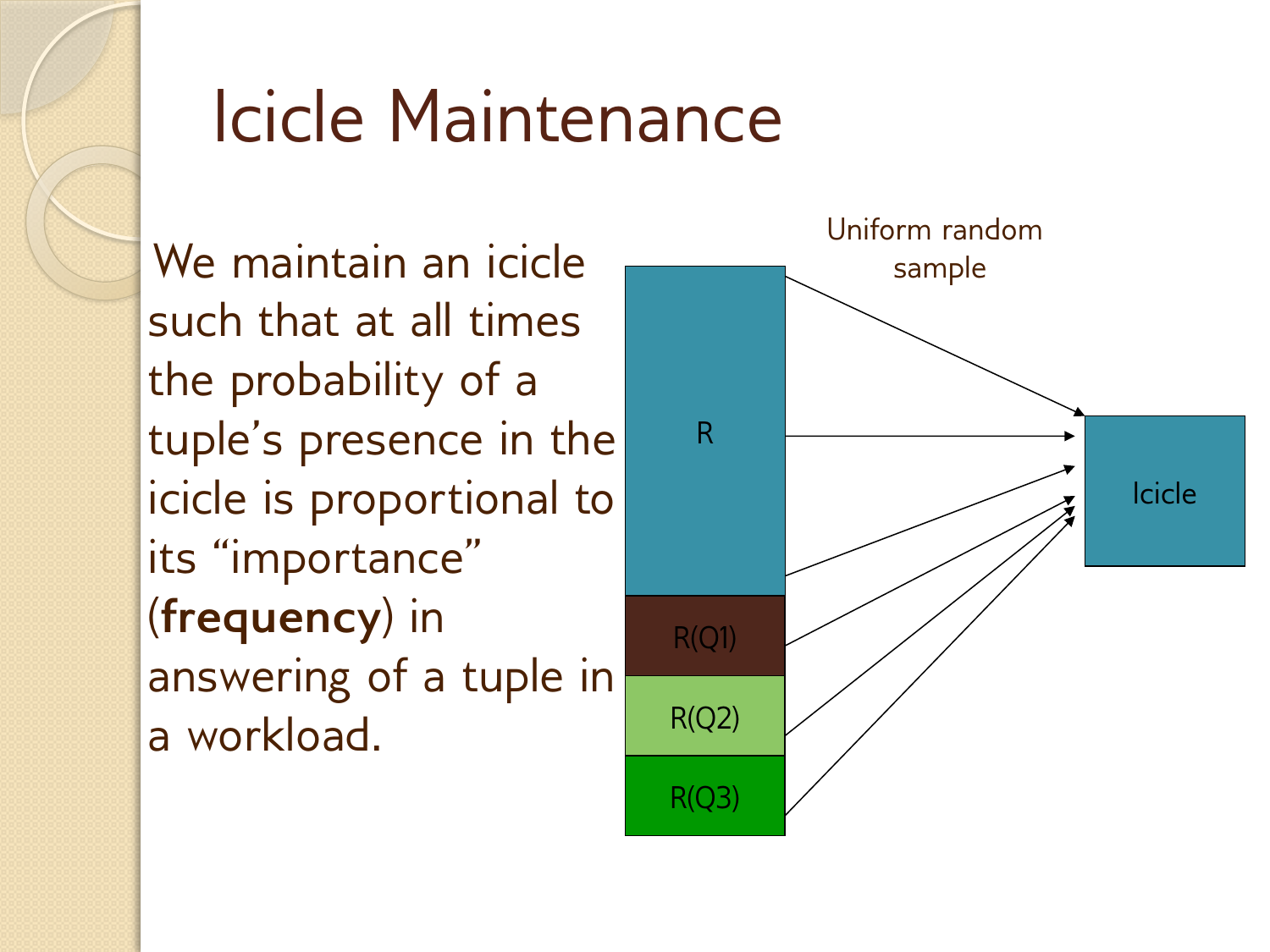

# Icicle Maintenance
Uniform random
sample
   We maintain an icicle such that at all times the probability of a tuple’s presence in the icicle is proportional to its “importance” (frequency) in answering of a tuple in a workload.

R

Icicle

R(Q1)
R(Q2)
R(Q3)